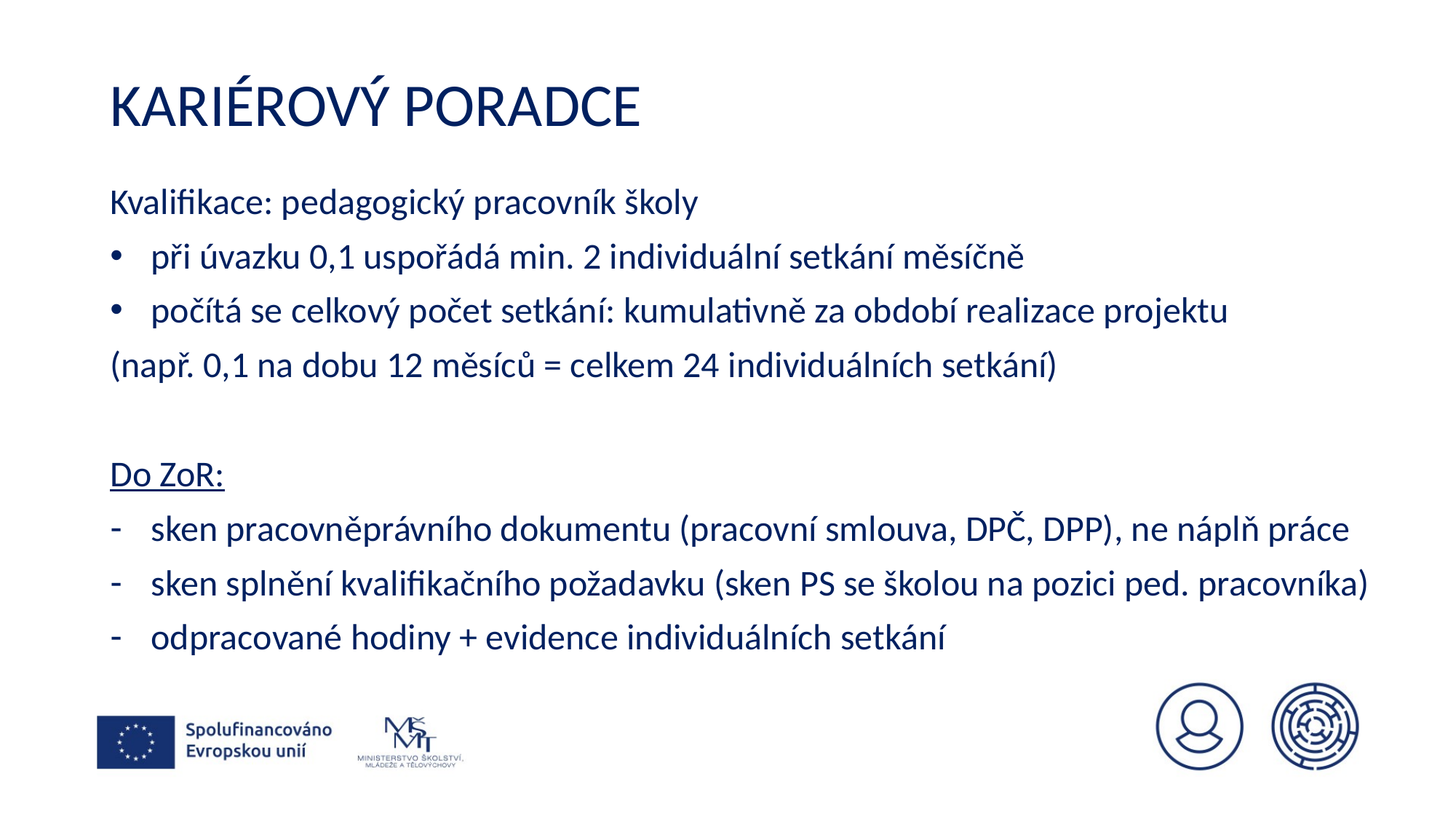

# Kariérový poradce
Kvalifikace: pedagogický pracovník školy
při úvazku 0,1 uspořádá min. 2 individuální setkání měsíčně
počítá se celkový počet setkání: kumulativně za období realizace projektu
(např. 0,1 na dobu 12 měsíců = celkem 24 individuálních setkání)

Do ZoR:
sken pracovněprávního dokumentu (pracovní smlouva, DPČ, DPP), ne náplň práce
sken splnění kvalifikačního požadavku (sken PS se školou na pozici ped. pracovníka)
odpracované hodiny + evidence individuálních setkání